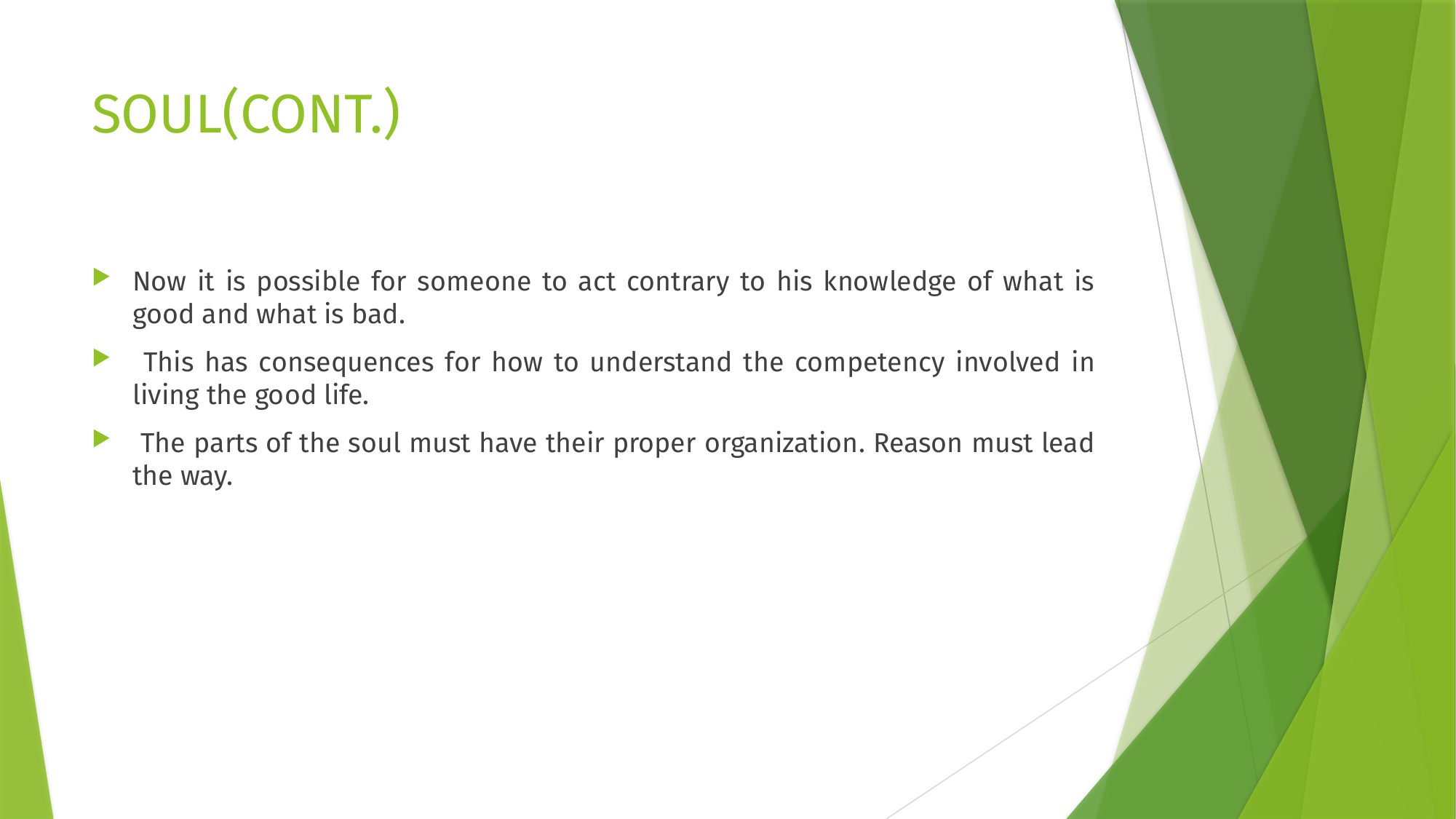

# SOUL(CONT.)
Now it is possible for someone to act contrary to his knowledge of what is good and what is bad.
 This has consequences for how to understand the competency involved in living the good life.
 The parts of the soul must have their proper organization. Reason must lead the way.